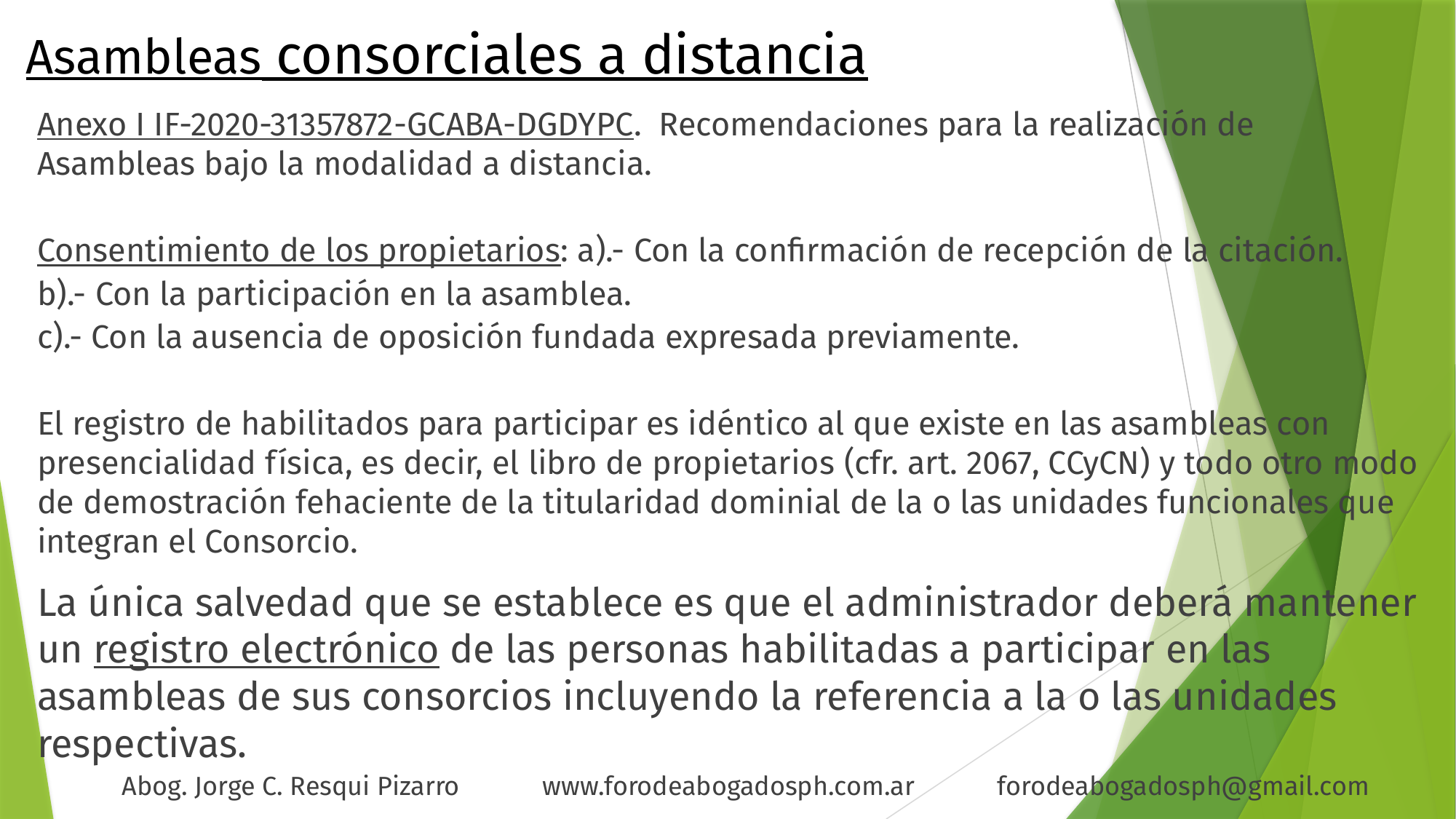

# Asambleas consorciales a distancia
Anexo I IF-2020-31357872-GCABA-DGDYPC.  Recomendaciones para la realización de Asambleas bajo la modalidad a distancia.

Consentimiento de los propietarios: a).- Con la confirmación de recepción de la citación.
b).- Con la participación en la asamblea.
c).- Con la ausencia de oposición fundada expresada previamente.

El registro de habilitados para participar es idéntico al que existe en las asambleas con presencialidad física, es decir, el libro de propietarios (cfr. art. 2067, CCyCN) y todo otro modo de demostración fehaciente de la titularidad dominial de la o las unidades funcionales que integran el Consorcio.

La única salvedad que se establece es que el administrador deberá mantener un registro electrónico de las personas habilitadas a participar en las asambleas de sus consorcios incluyendo la referencia a la o las unidades respectivas.
             Abog. Jorge C. Resqui Pizarro            www.forodeabogadosph.com.ar            forodeabogadosph@gmail.com